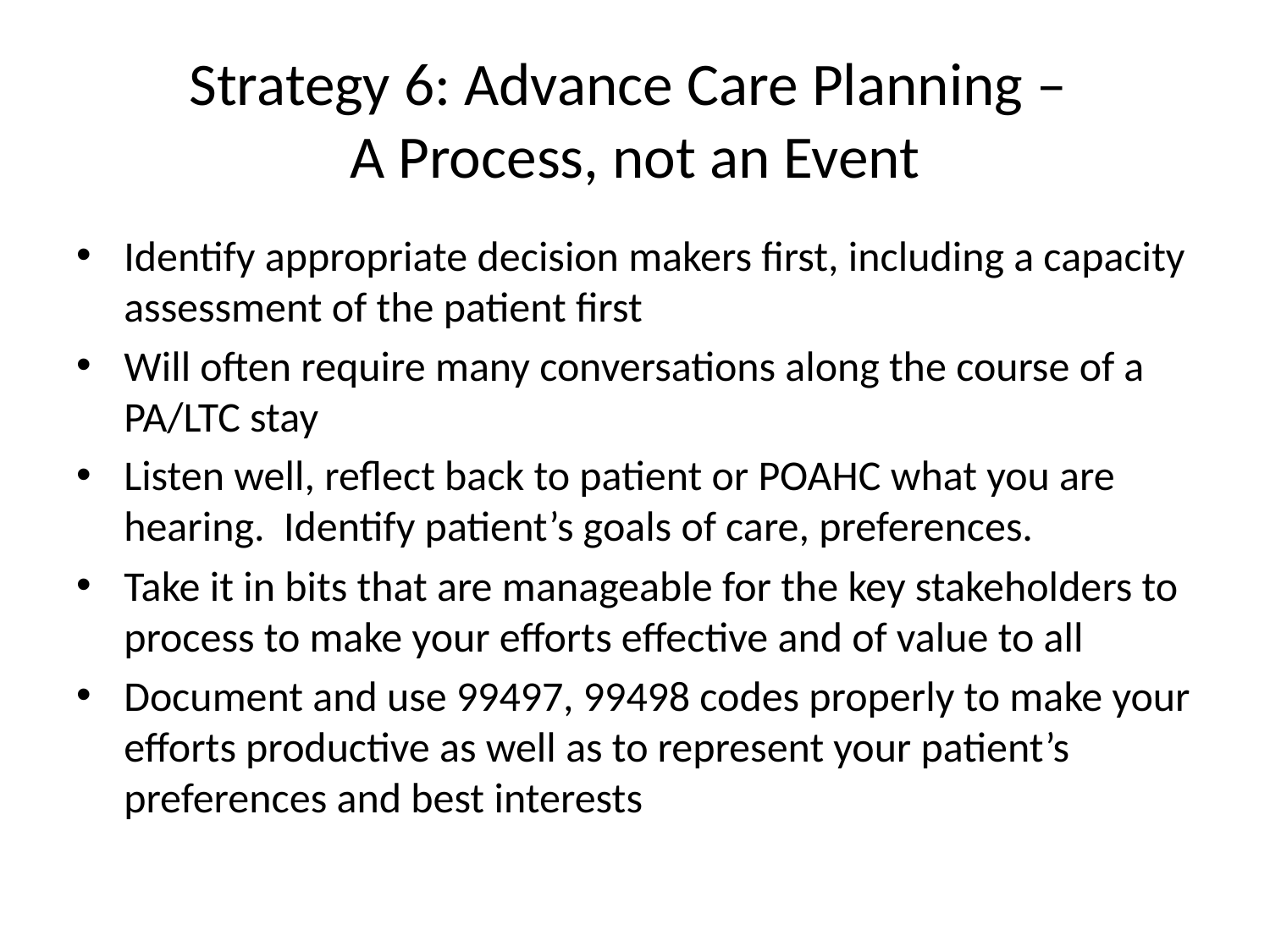

# Strategy 6: Advance Care Planning – A Process, not an Event
Identify appropriate decision makers first, including a capacity assessment of the patient first
Will often require many conversations along the course of a PA/LTC stay
Listen well, reflect back to patient or POAHC what you are hearing.  Identify patient’s goals of care, preferences.
Take it in bits that are manageable for the key stakeholders to process to make your efforts effective and of value to all
Document and use 99497, 99498 codes properly to make your efforts productive as well as to represent your patient’s preferences and best interests